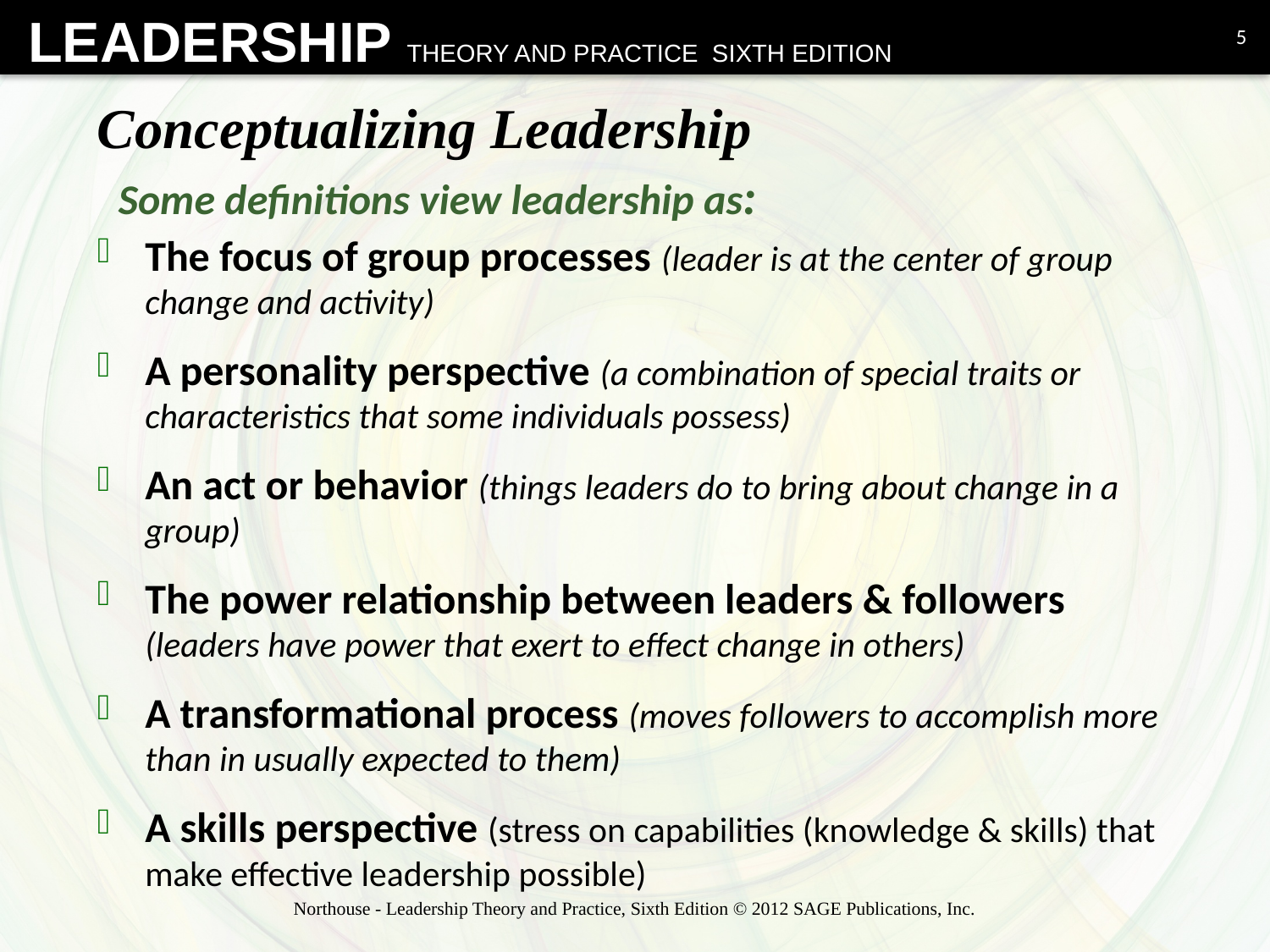

5
# Conceptualizing Leadership
Some definitions view leadership as:
The focus of group processes (leader is at the center of group change and activity)
A personality perspective (a combination of special traits or characteristics that some individuals possess)
An act or behavior (things leaders do to bring about change in a group)
The power relationship between leaders & followers (leaders have power that exert to effect change in others)
A transformational process (moves followers to accomplish more than in usually expected to them)
A skills perspective (stress on capabilities (knowledge & skills) that make effective leadership possible)
Northouse - Leadership Theory and Practice, Sixth Edition © 2012 SAGE Publications, Inc.